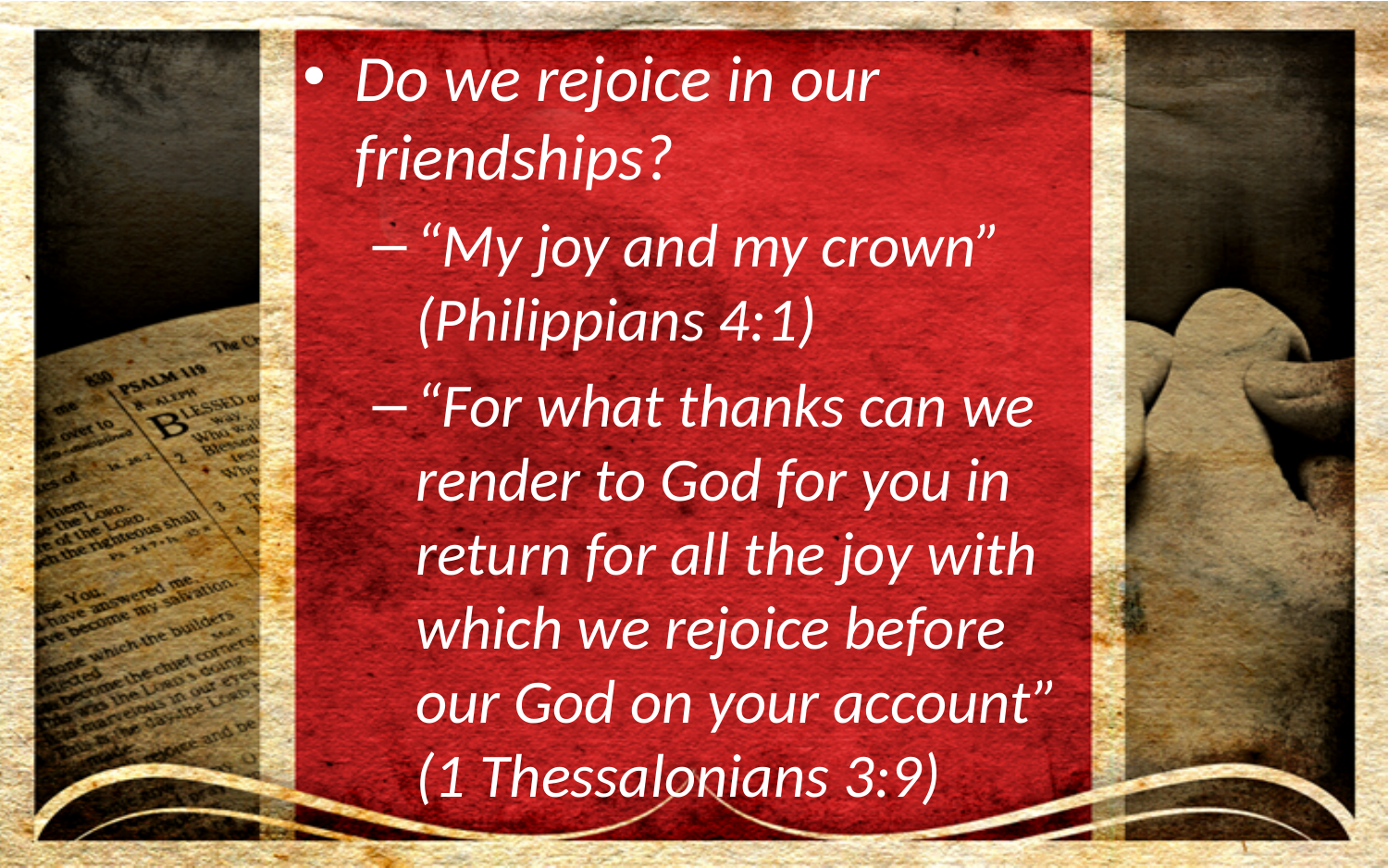

Do we rejoice in our friendships?
“My joy and my crown” (Philippians 4:1)
“For what thanks can we render to God for you in return for all the joy with which we rejoice before our God on your account” (1 Thessalonians 3:9)